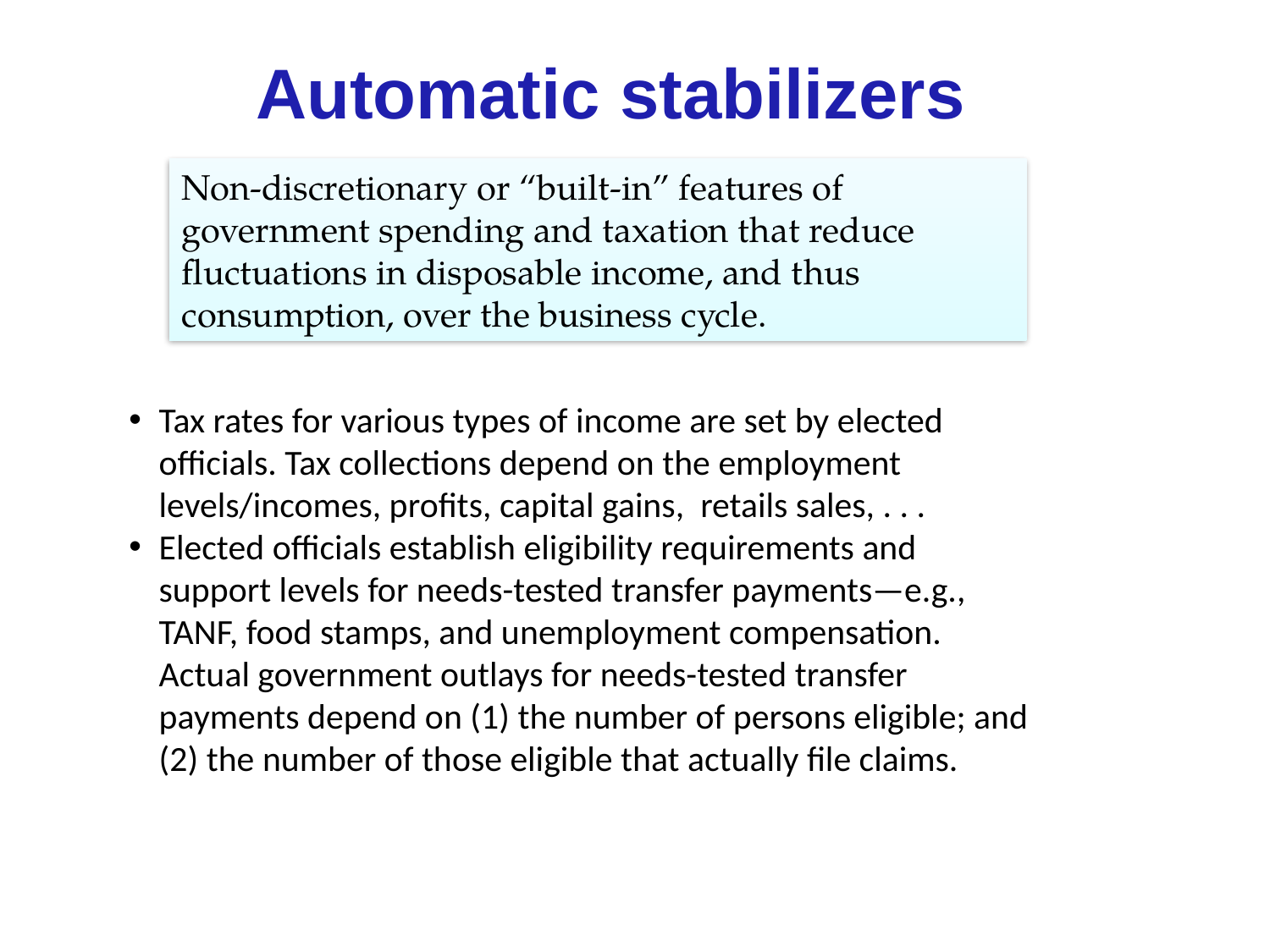

Automatic stabilizers
Non-discretionary or “built-in” features of government spending and taxation that reduce fluctuations in disposable income, and thus consumption, over the business cycle.
Tax rates for various types of income are set by elected officials. Tax collections depend on the employment levels/incomes, profits, capital gains,  retails sales, . . .
Elected officials establish eligibility requirements and support levels for needs-tested transfer payments—e.g., TANF, food stamps, and unemployment compensation. Actual government outlays for needs-tested transfer payments depend on (1) the number of persons eligible; and (2) the number of those eligible that actually file claims.